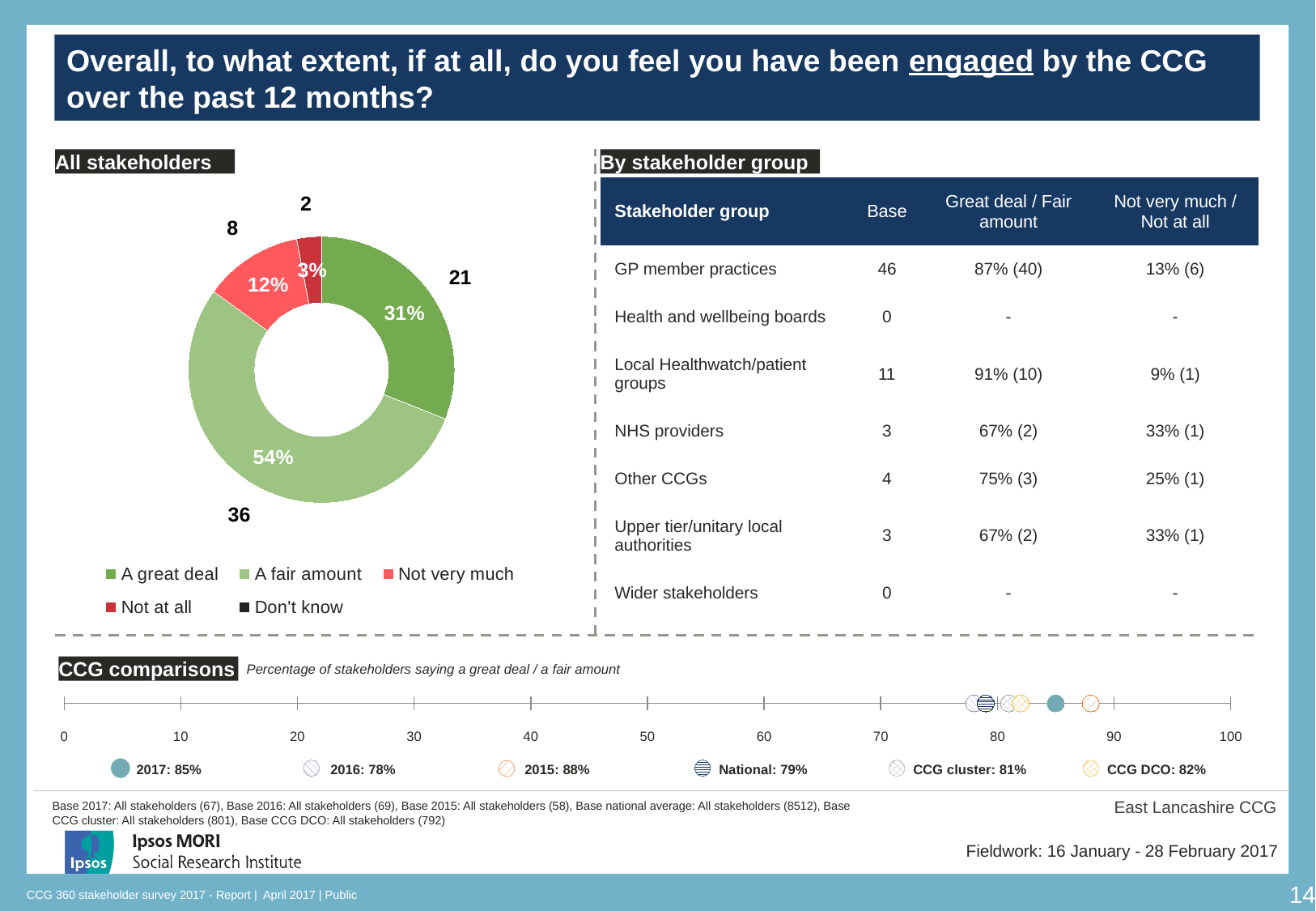

### Chart: Ipsos Ribbon Rules

| Category |  |
|---|---|
Overall, to what extent, if at all, do you feel you have been engaged by the CCG over the past 12 months?

[unsupported chart]

### Chart

| Category | Percentage | Number |
|---|---|---|
| A great deal | 31.0 | 21.0 |
| A fair amount | 54.0 | 36.0 |
| Not very much | 12.0 | 8.0 |
| Not at all | 3.0 | 2.0 |
| Don't know | 0.0 | 0.0 |

[unsupported chart]

[unsupported chart]

All stakeholders
By stakeholder group
| Stakeholder group | Base | Great deal / Fair amount | Not very much / Not at all |
| --- | --- | --- | --- |
| GP member practices | 46 | 87% (40) | 13% (6) |
| Health and wellbeing boards | 0 | - | - |
| Local Healthwatch/patient groups | 11 | 91% (10) | 9% (1) |
| NHS providers | 3 | 67% (2) | 33% (1) |
| Other CCGs | 4 | 75% (3) | 25% (1) |
| Upper tier/unitary local authorities | 3 | 67% (2) | 33% (1) |
| Wider stakeholders | 0 | - | - |

[unsupported chart]

### Chart

| Category | Y-Values |
|---|---|
CCG comparisons
Percentage of stakeholders saying a great deal / a fair amount
| 2017: 85% | 2016: 78% | 2015: 88% | National: 79% | CCG cluster: 81% | CCG DCO: 82% |
| --- | --- | --- | --- | --- | --- |

East Lancashire CCG
Base 2017: All stakeholders (67), Base 2016: All stakeholders (69), Base 2015: All stakeholders (58), Base national average: All stakeholders (8512), Base CCG cluster: All stakeholders (801), Base CCG DCO: All stakeholders (792)
Fieldwork: 16 January - 28 February 2017